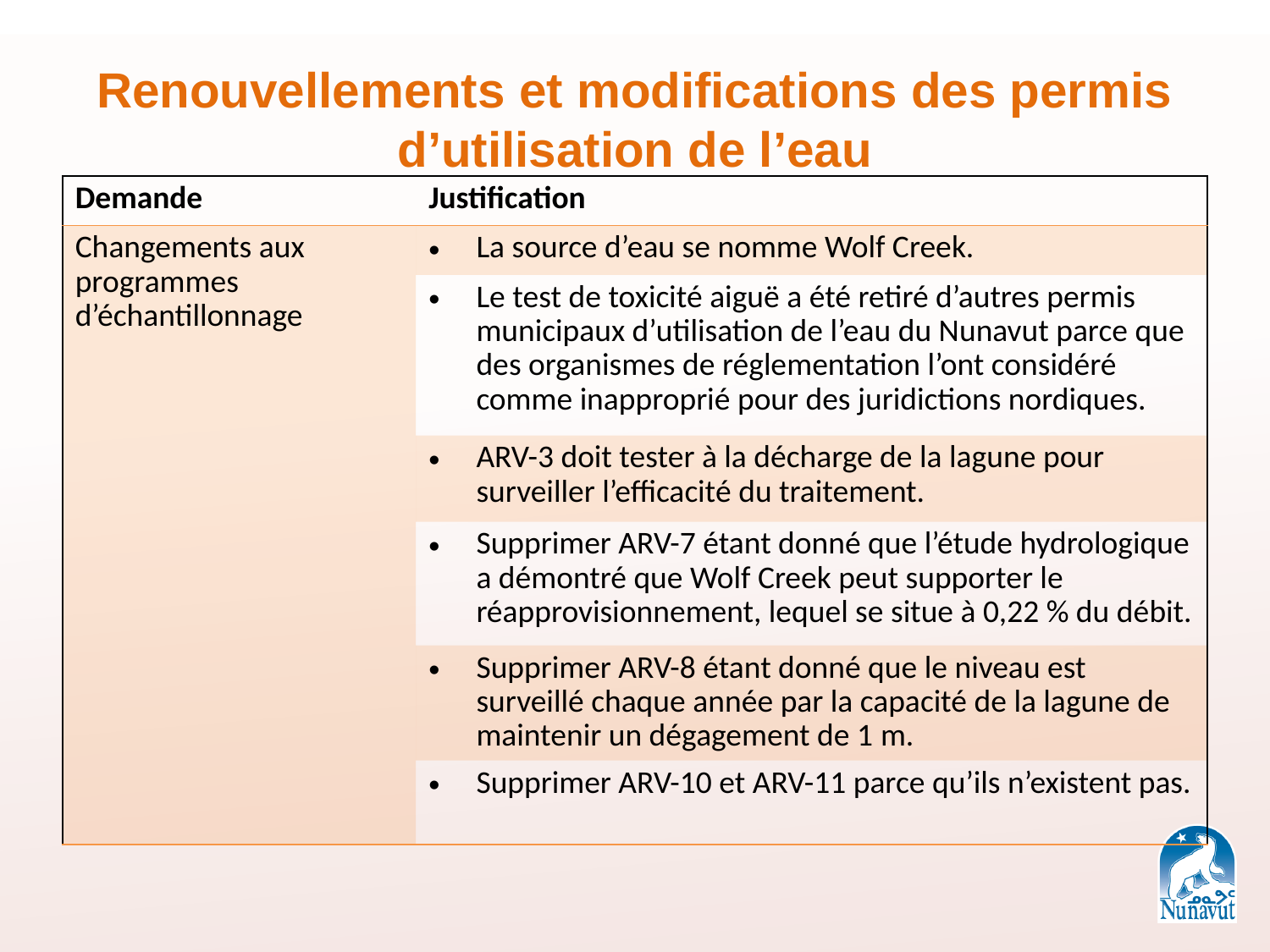

Renouvellements et modifications des permis d’utilisation de l’eau
| Demande | Justification |
| --- | --- |
| Changements aux programmes d’échantillonnage | La source d’eau se nomme Wolf Creek. |
|  | Le test de toxicité aiguë a été retiré d’autres permis municipaux d’utilisation de l’eau du Nunavut parce que des organismes de réglementation l’ont considéré comme inapproprié pour des juridictions nordiques. |
|  | ARV-3 doit tester à la décharge de la lagune pour surveiller l’efficacité du traitement. |
|  | Supprimer ARV-7 étant donné que l’étude hydrologique a démontré que Wolf Creek peut supporter le réapprovisionnement, lequel se situe à 0,22 % du débit. |
|  | Supprimer ARV-8 étant donné que le niveau est surveillé chaque année par la capacité de la lagune de maintenir un dégagement de 1 m. |
|  | Supprimer ARV-10 et ARV-11 parce qu’ils n’existent pas. |